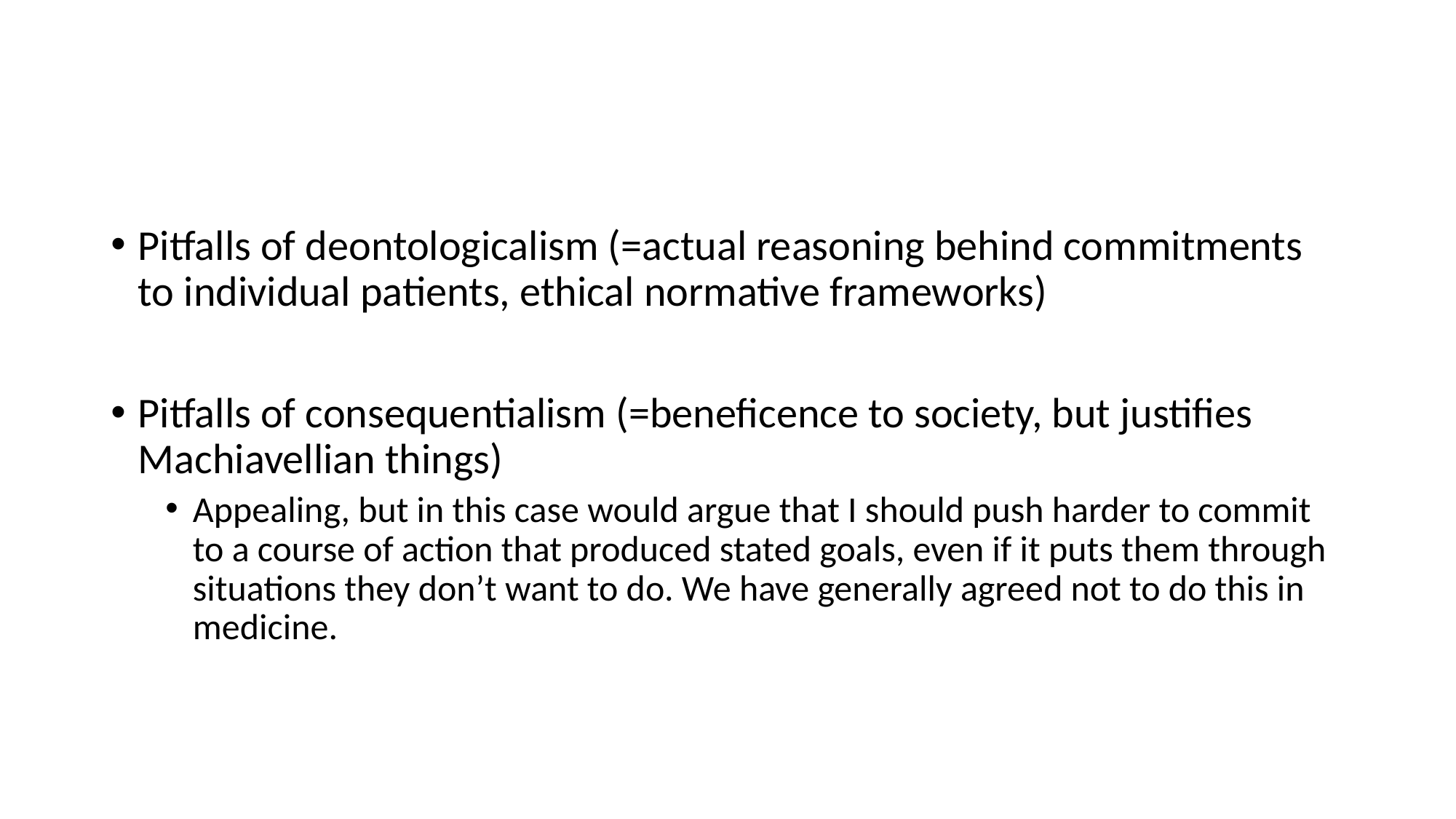

#
Pitfalls of deontologicalism (=actual reasoning behind commitments to individual patients, ethical normative frameworks)

Pitfalls of consequentialism (=beneficence to society, but justifies Machiavellian things)
Appealing, but in this case would argue that I should push harder to commit to a course of action that produced stated goals, even if it puts them through situations they don’t want to do. We have generally agreed not to do this in medicine.